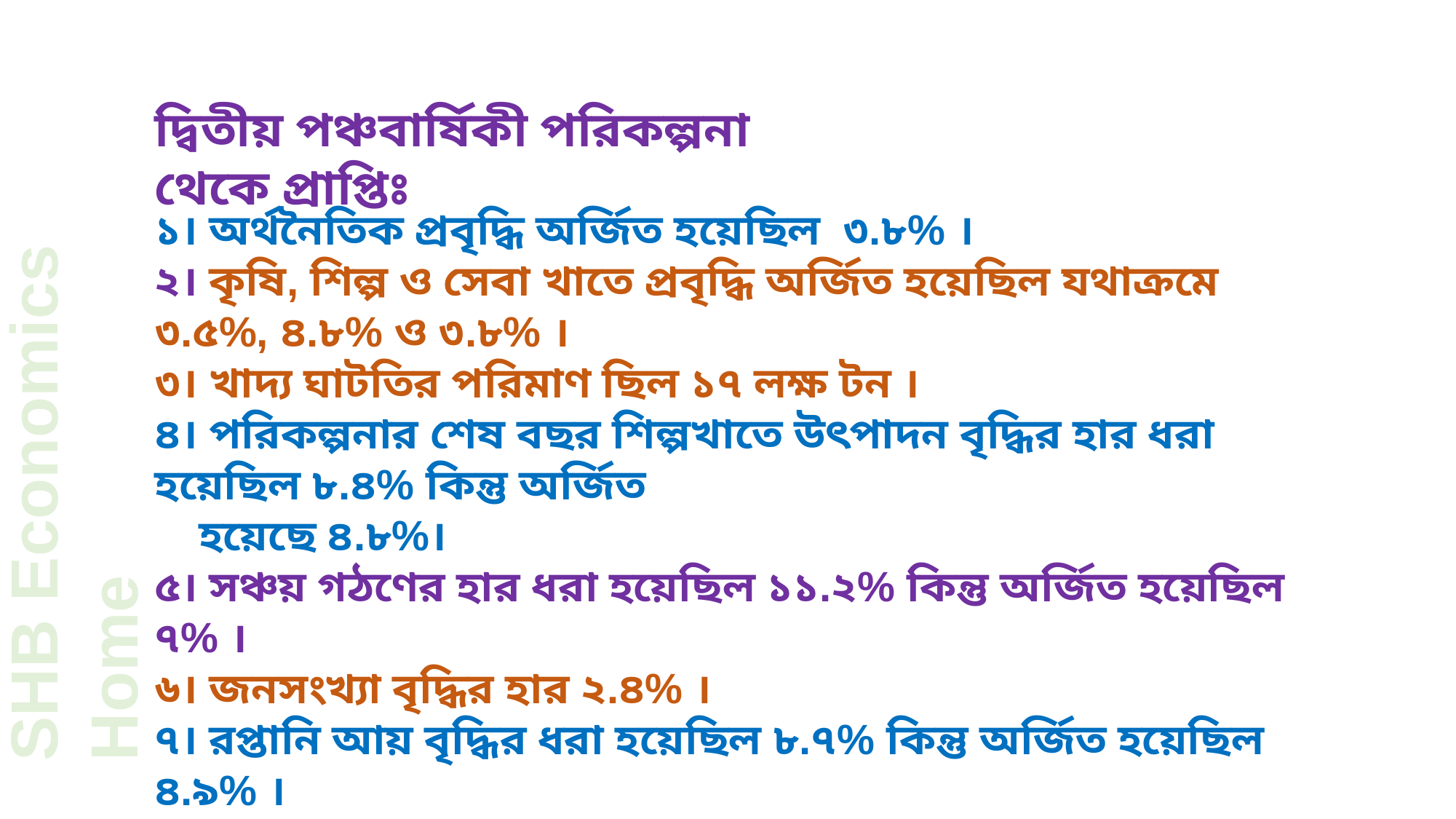

দ্বিতীয় পঞ্চবার্ষিকী পরিকল্পনা থেকে প্রাপ্তিঃ
১। অর্থনৈতিক প্রবৃদ্ধি অর্জিত হয়েছিল  ৩.৮% ।
২। কৃষি, শিল্প ও সেবা খাতে প্রবৃদ্ধি অর্জিত হয়েছিল যথাক্রমে ৩.৫%, ৪.৮% ও ৩.৮% ।
৩। খাদ্য ঘাটতির পরিমাণ ছিল ১৭ লক্ষ টন ।
৪। পরিকল্পনার শেষ বছর শিল্পখাতে উৎপাদন বৃদ্ধির হার ধরা হয়েছিল ৮.৪% কিন্তু অর্জিত
    হয়েছে ৪.৮%।
৫। সঞ্চয় গঠণের হার ধরা হয়েছিল ১১.২% কিন্তু অর্জিত হয়েছিল ৭% ।
৬। জনসংখ্যা বৃদ্ধির হার ২.৪% ।
৭। রপ্তানি আয় বৃদ্ধির ধরা হয়েছিল ৮.৭% কিন্তু অর্জিত হয়েছিল ৪.৯% ।